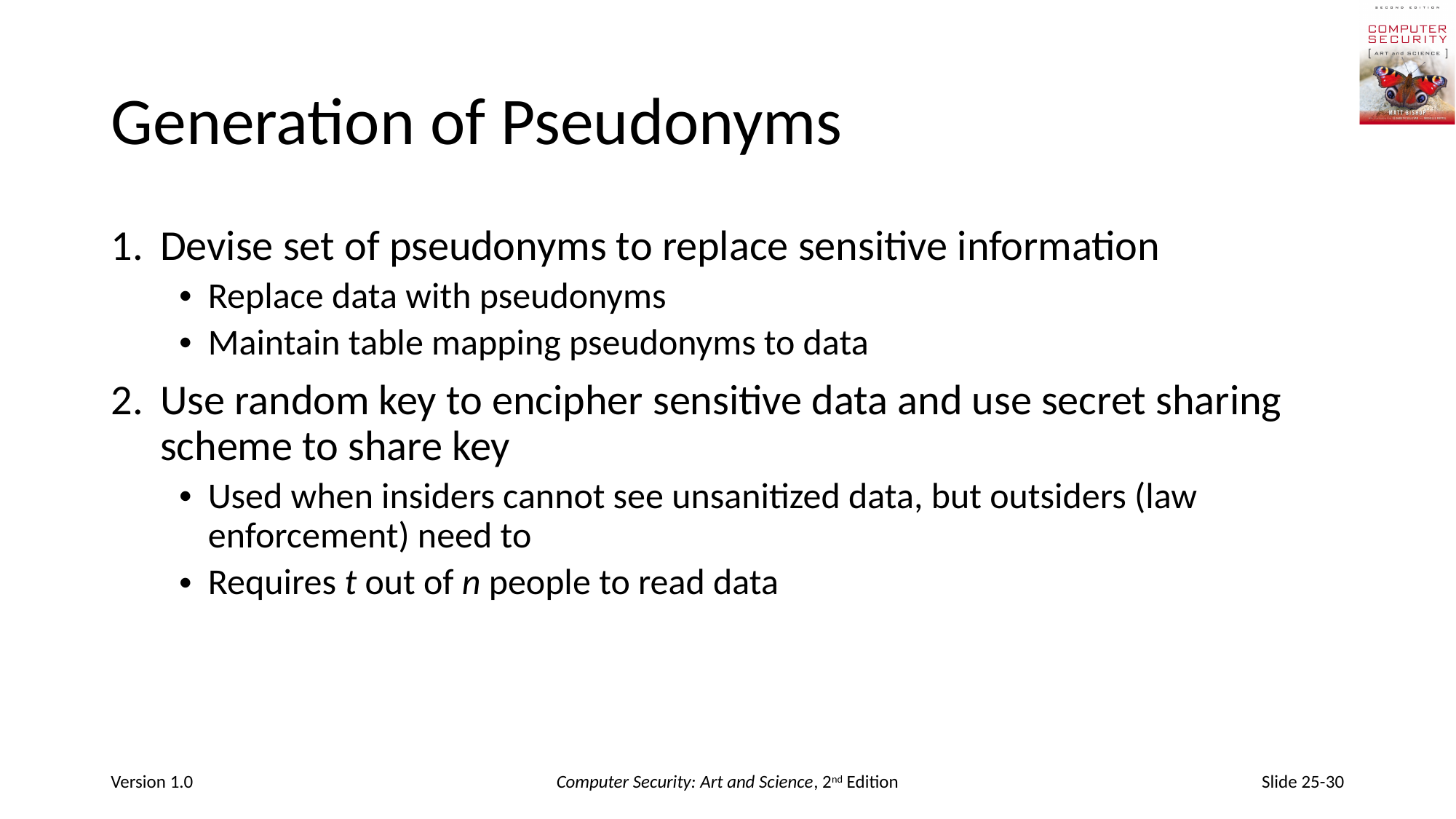

# Generation of Pseudonyms
Devise set of pseudonyms to replace sensitive information
Replace data with pseudonyms
Maintain table mapping pseudonyms to data
Use random key to encipher sensitive data and use secret sharing scheme to share key
Used when insiders cannot see unsanitized data, but outsiders (law enforcement) need to
Requires t out of n people to read data
Version 1.0
Computer Security: Art and Science, 2nd Edition
Slide 25-30